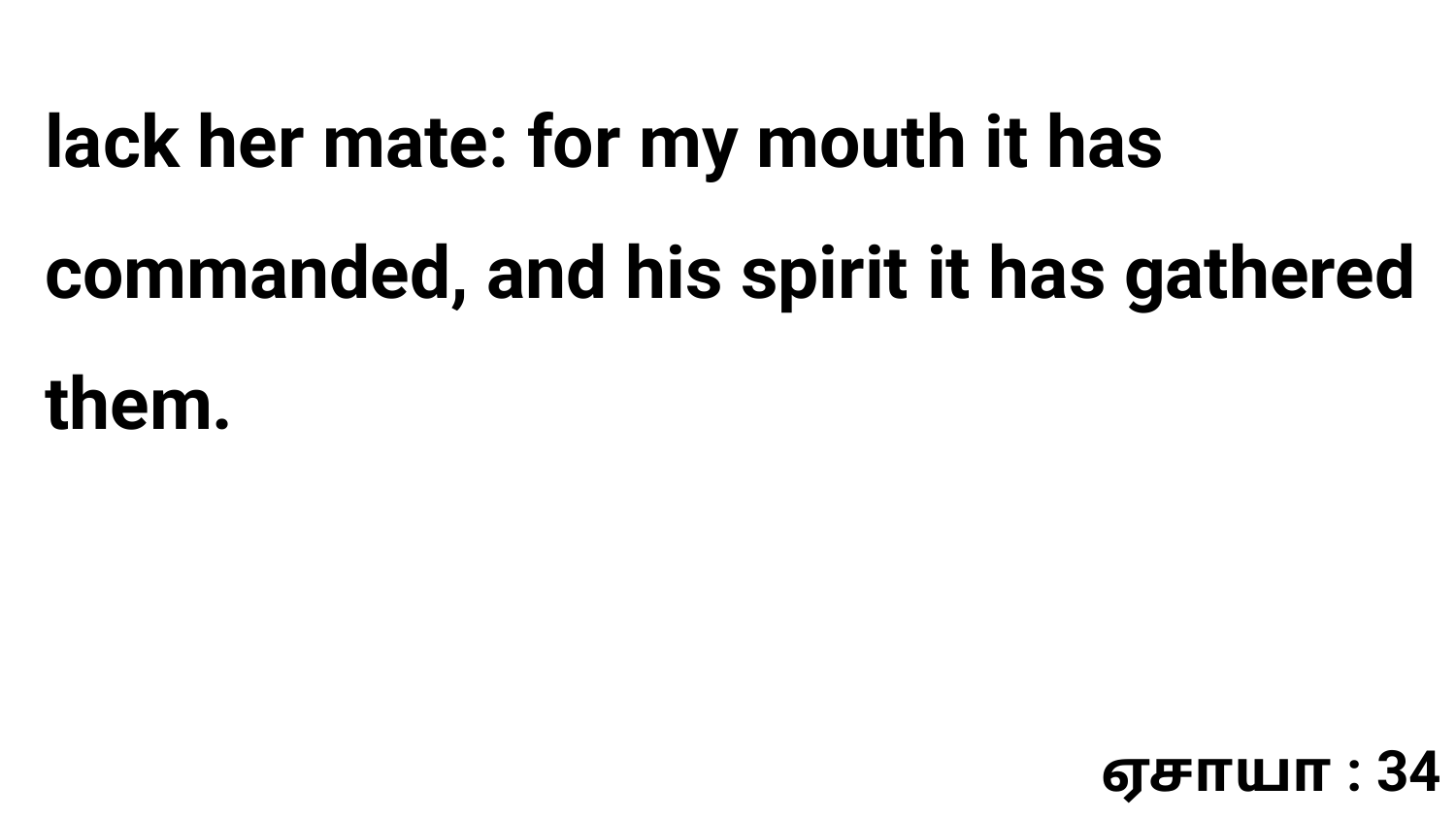

lack her mate: for my mouth it has commanded, and his spirit it has gathered them.
ஏசாயா : 34